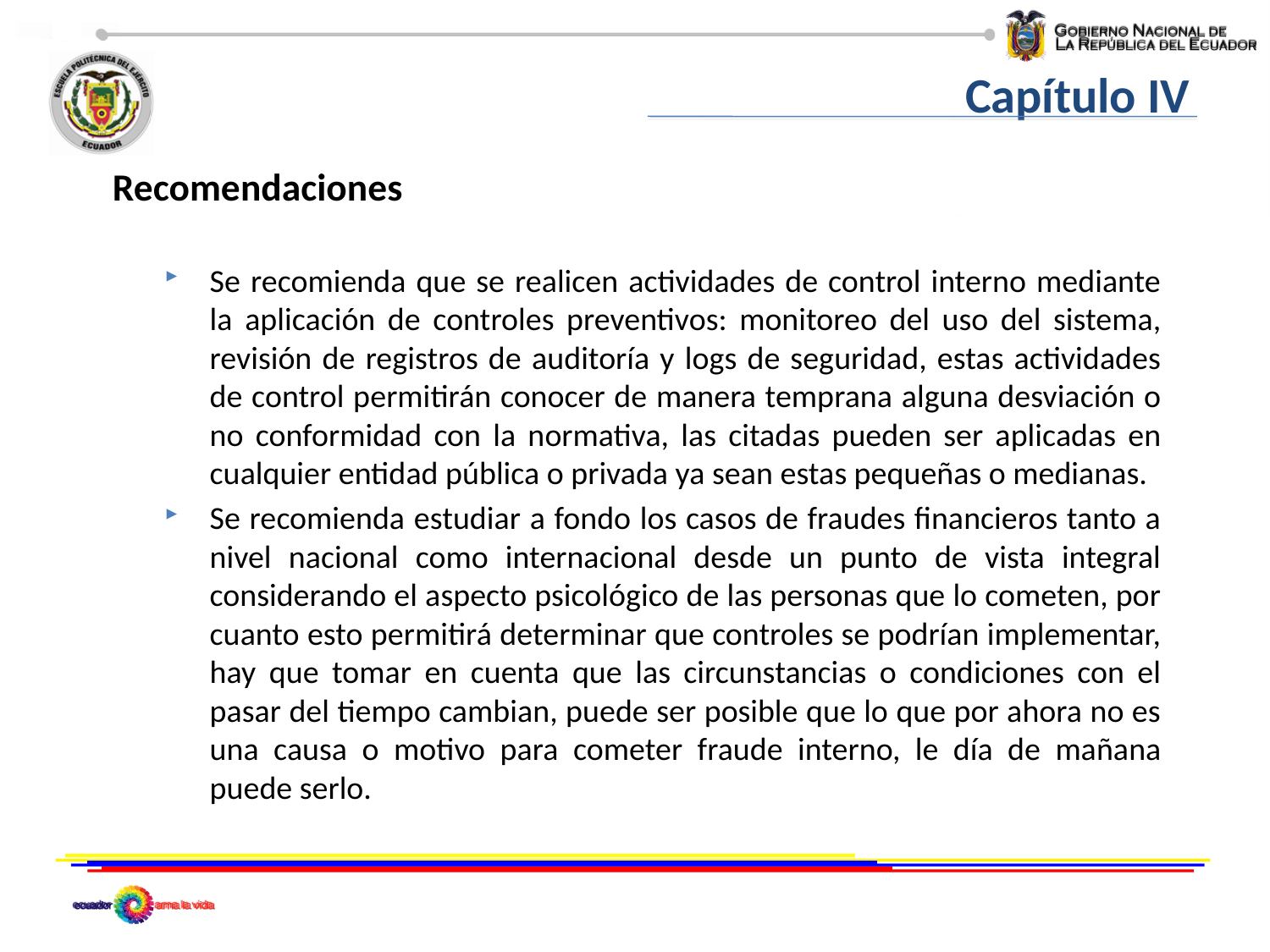

Capítulo IV

Recomendaciones

Se recomienda que se realicen actividades de control interno mediante la aplicación de controles preventivos: monitoreo del uso del sistema, revisión de registros de auditoría y logs de seguridad, estas actividades de control permitirán conocer de manera temprana alguna desviación o no conformidad con la normativa, las citadas pueden ser aplicadas en cualquier entidad pública o privada ya sean estas pequeñas o medianas.
Se recomienda estudiar a fondo los casos de fraudes financieros tanto a nivel nacional como internacional desde un punto de vista integral considerando el aspecto psicológico de las personas que lo cometen, por cuanto esto permitirá determinar que controles se podrían implementar, hay que tomar en cuenta que las circunstancias o condiciones con el pasar del tiempo cambian, puede ser posible que lo que por ahora no es una causa o motivo para cometer fraude interno, le día de mañana puede serlo.